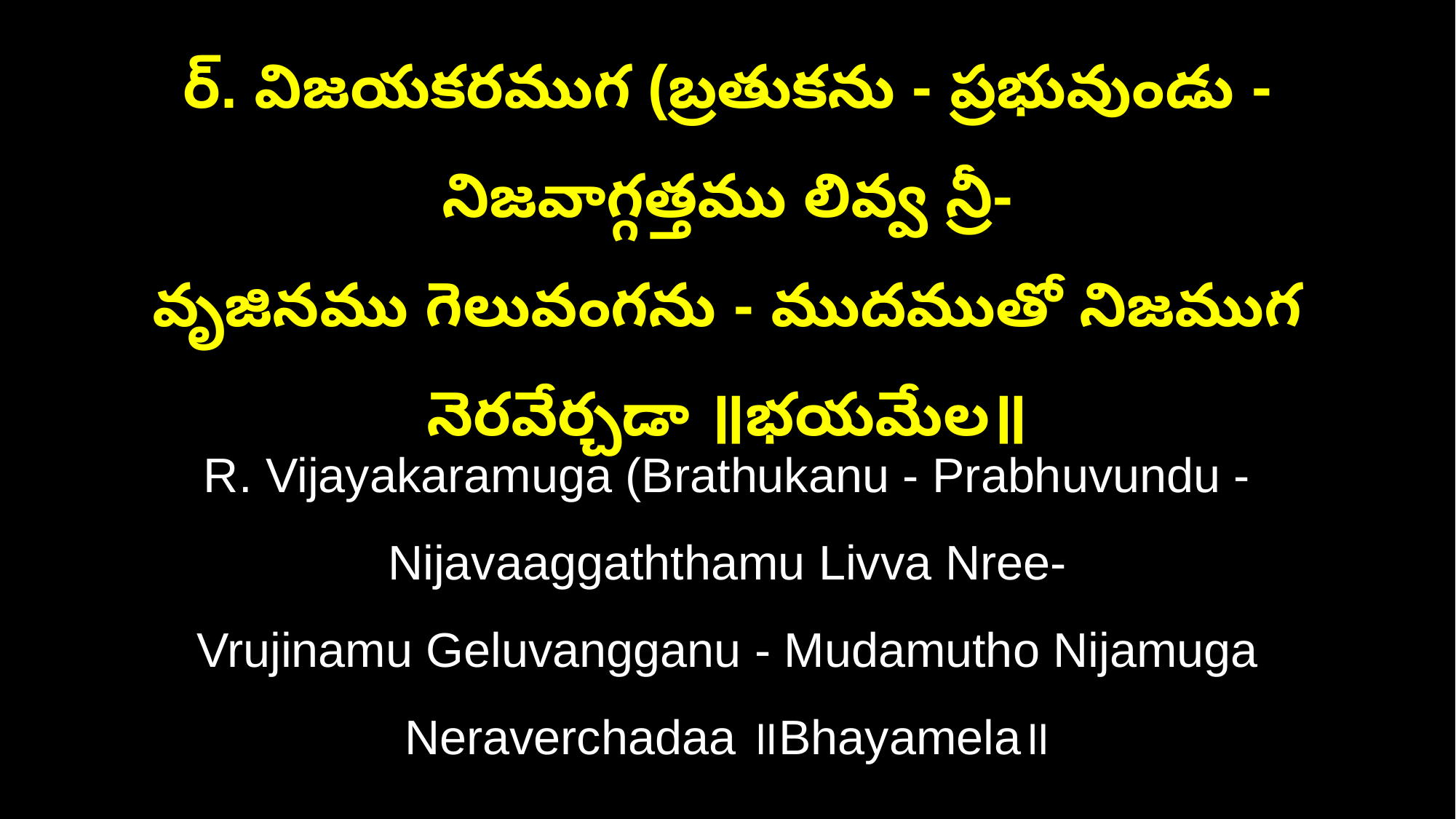

ర్‌. విజయకరముగ (బ్రతుకను - ప్రభువుండు - నిజవాగ్గత్తము లివ్వ న్రీ-
వృజినము గెలువంగను - ముదముతో నిజముగ నెరవేర్చడా ॥భయమేల॥
R. Vijayakaramuga (Brathukanu - Prabhuvundu - Nijavaaggaththamu Livva Nree-
Vrujinamu Geluvangganu - Mudamutho Nijamuga Neraverchadaa ॥Bhayamela॥